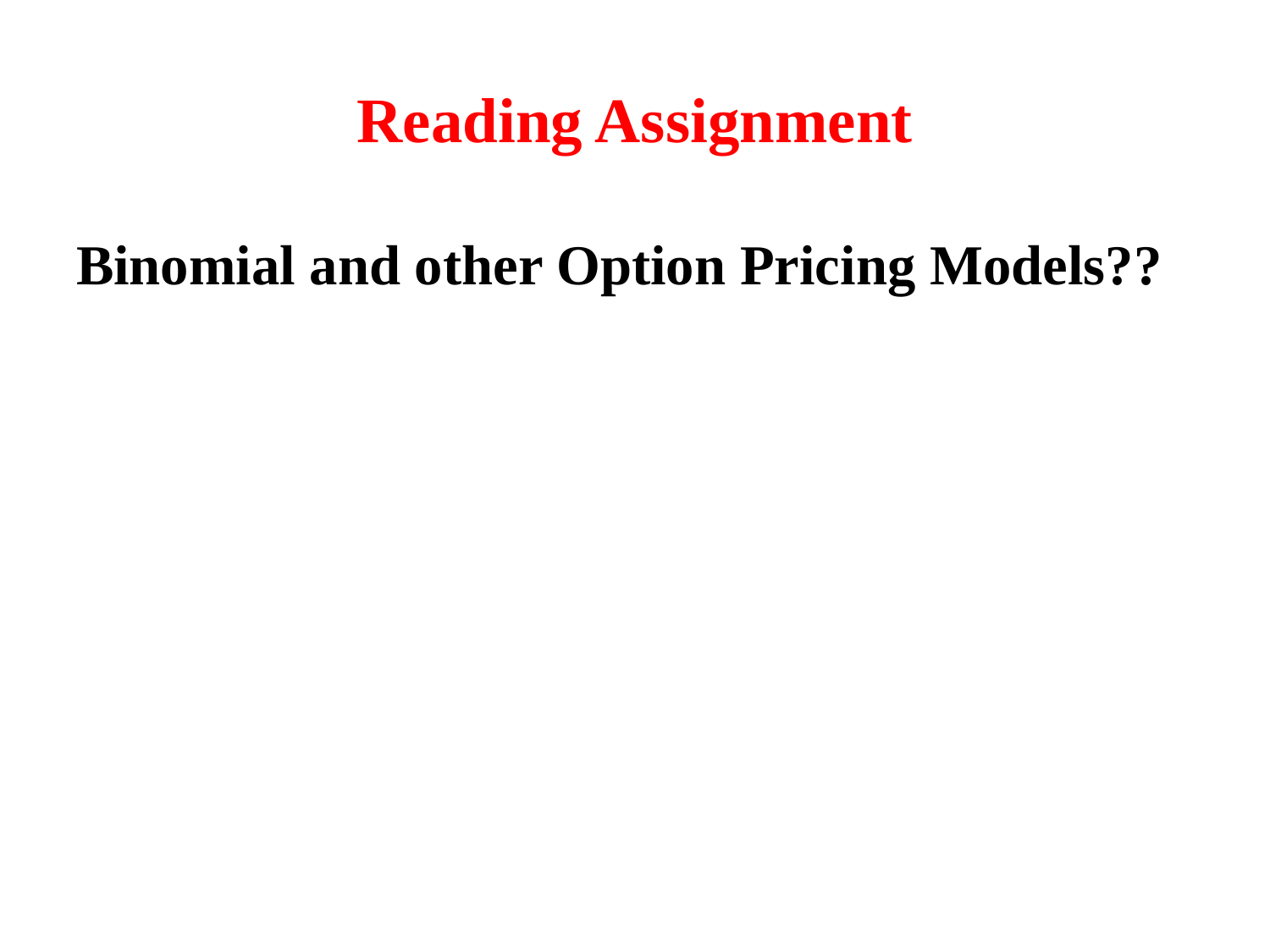

# Reading Assignment
Binomial and other Option Pricing Models??